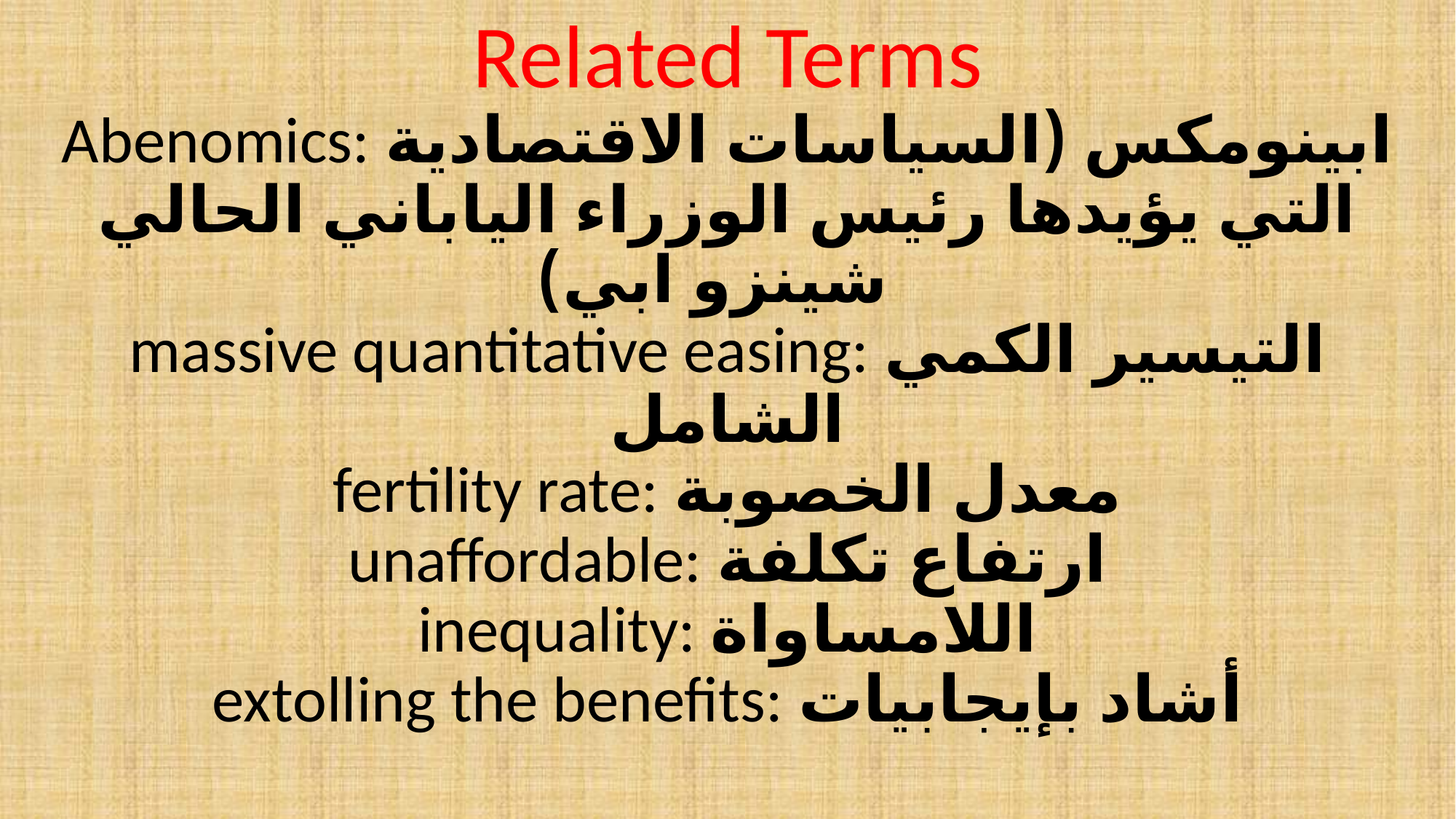

# Related Terms Abenomics: ابينومكس (السياسات الاقتصادية التي يؤيدها رئيس الوزراء الياباني الحالي شينزو ابي) massive quantitative easing: التيسير الكمي الشامل fertility rate: معدل الخصوبة unaffordable: ارتفاع تكلفة inequality: اللامساواة extolling the benefits: أشاد بإيجابيات